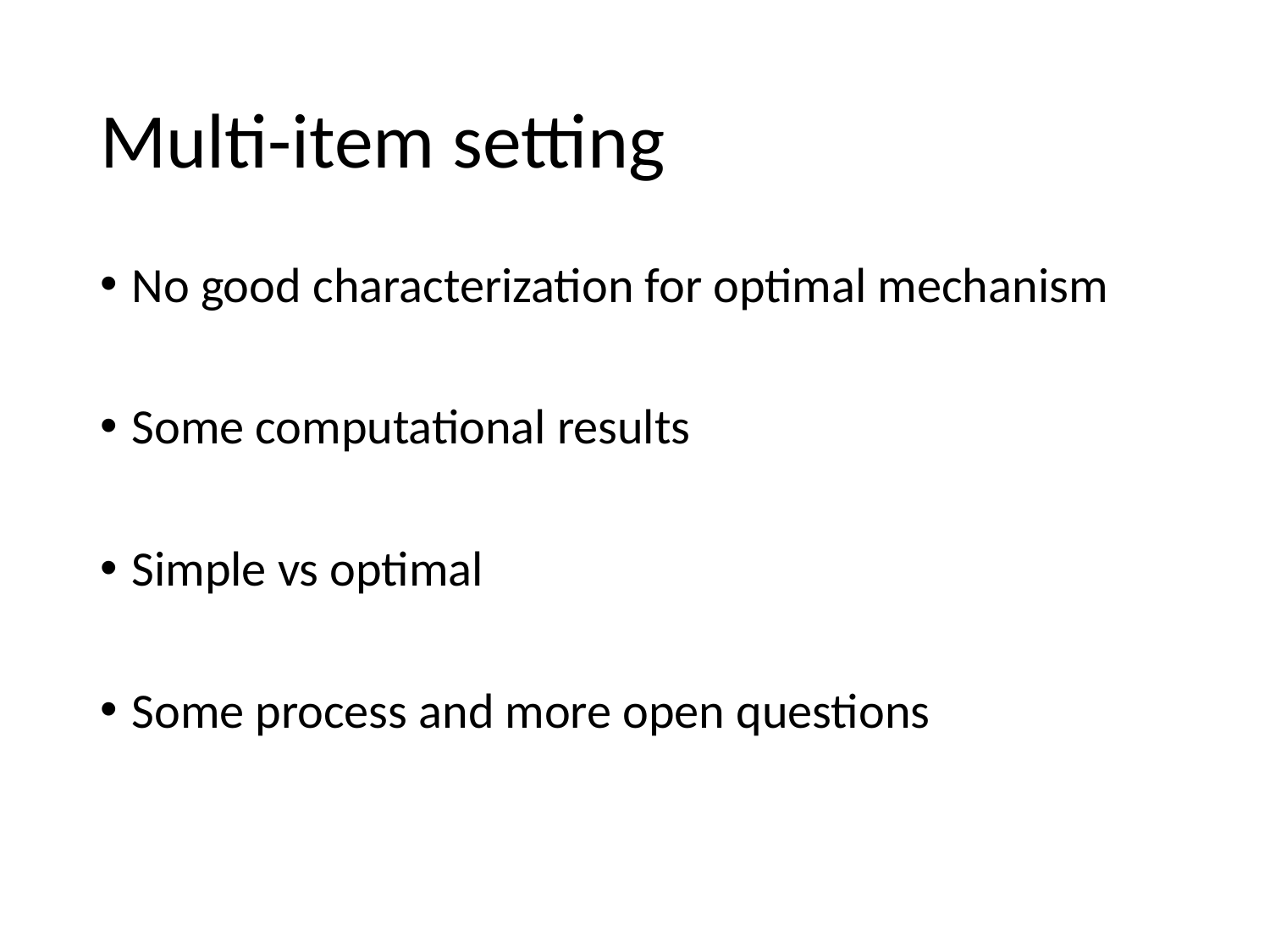

# Multi-item setting
No good characterization for optimal mechanism

Some computational results

Simple vs optimal

Some process and more open questions